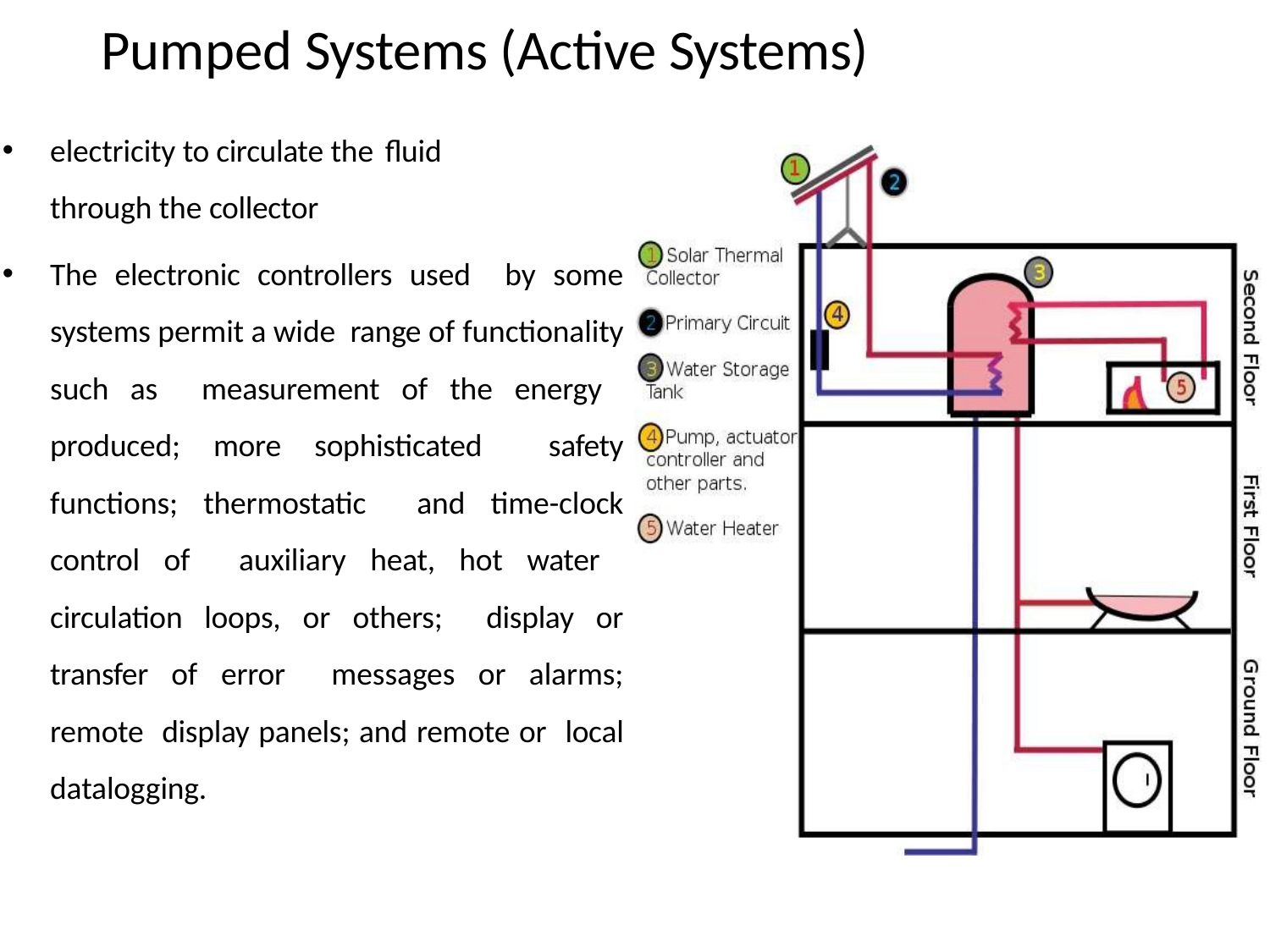

# Pumped Systems (Active Systems)
electricity to circulate the fluid
through the collector
The electronic controllers used  by some systems permit a wide  range of functionality such as  measurement of the energy  produced; more sophisticated  safety functions; thermostatic  and time-clock control of  auxiliary heat, hot water  circulation loops, or others;  display or transfer of error  messages or alarms; remote  display panels; and remote or  local datalogging.